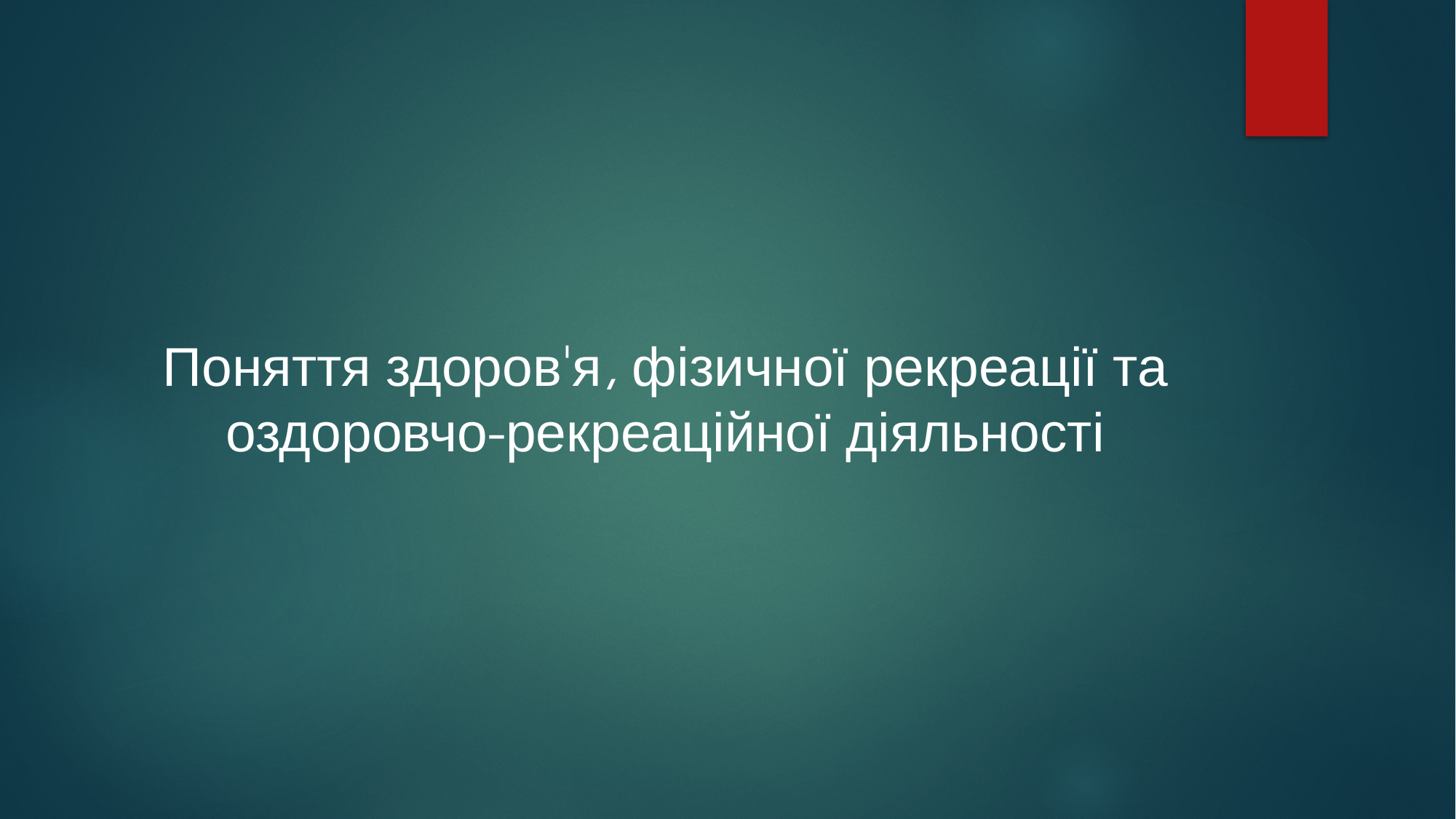

#

Поняття здоров'я, фізичної рекреації та оздоровчо-рекреаційної діяльності